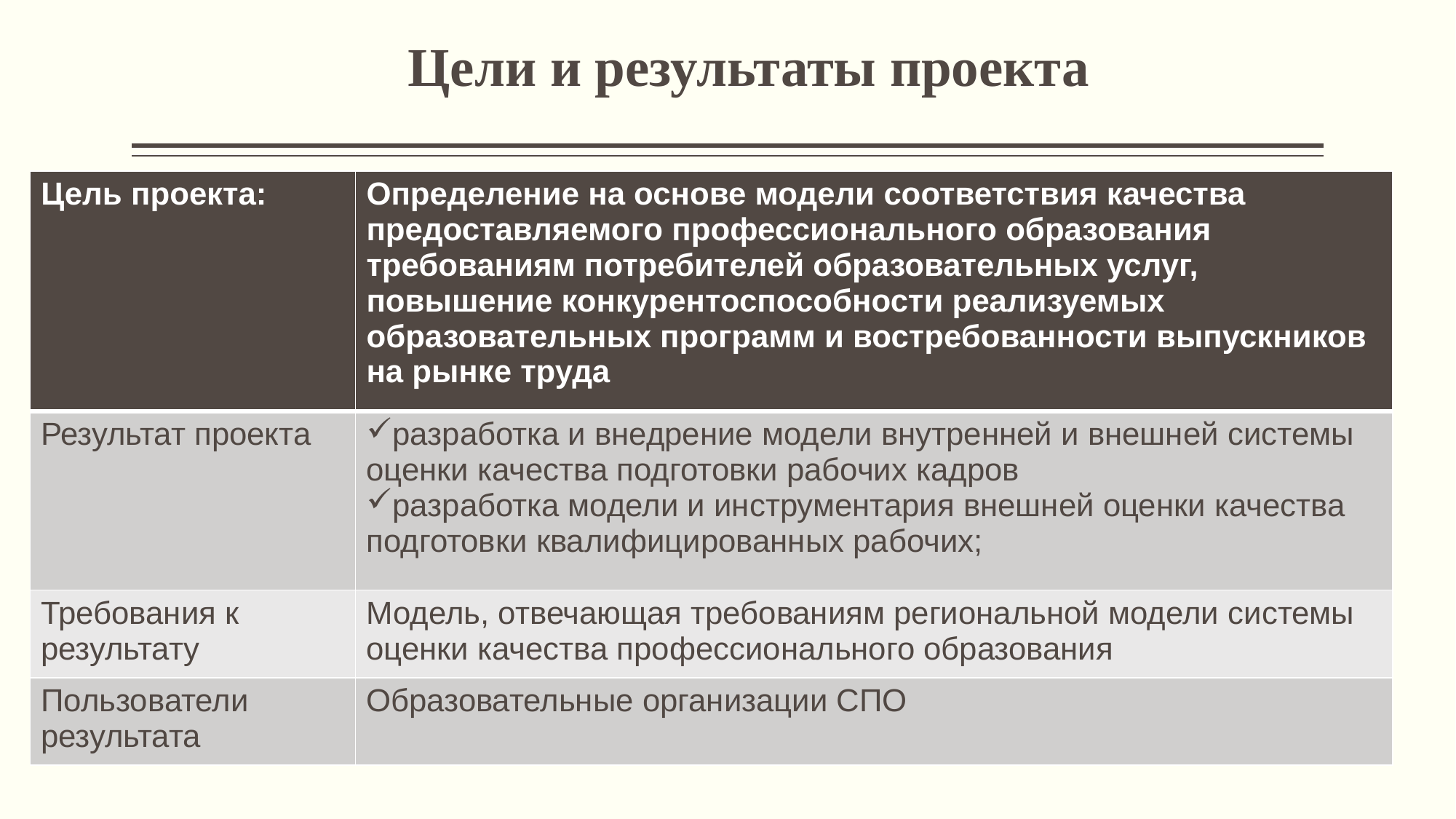

Цели и результаты проекта
| Цель проекта: | Определение на основе модели соответствия качества предоставляемого профессионального образования требованиям потребителей образовательных услуг, повышение конкурентоспособности реализуемых образовательных программ и востребованности выпускников на рынке труда |
| --- | --- |
| Результат проекта | разработка и внедрение модели внутренней и внешней системы оценки качества подготовки рабочих кадров разработка модели и инструментария внешней оценки качества подготовки квалифицированных рабочих; |
| Требования к результату | Модель, отвечающая требованиям региональной модели системы оценки качества профессионального образования |
| Пользователи результата | Образовательные организации СПО |